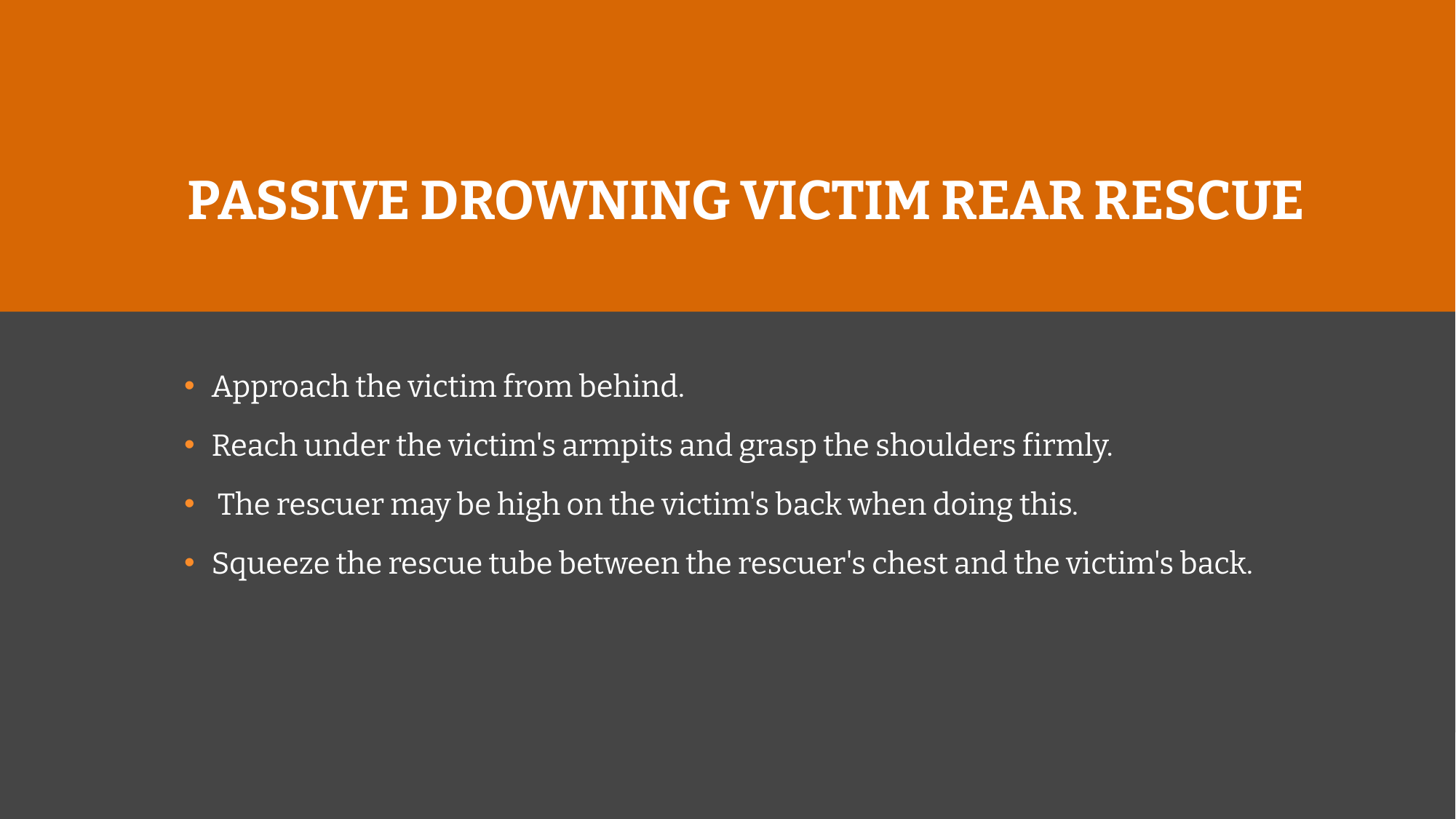

# Passive Drowning Victim Rear Rescue

Approach the victim from behind.
Reach under the victim's armpits and grasp the shoul­ders firmly.
 The rescuer may be high on the victim's back when doing this.
Squeeze the rescue tube between the rescuer's chest and the victim's back.